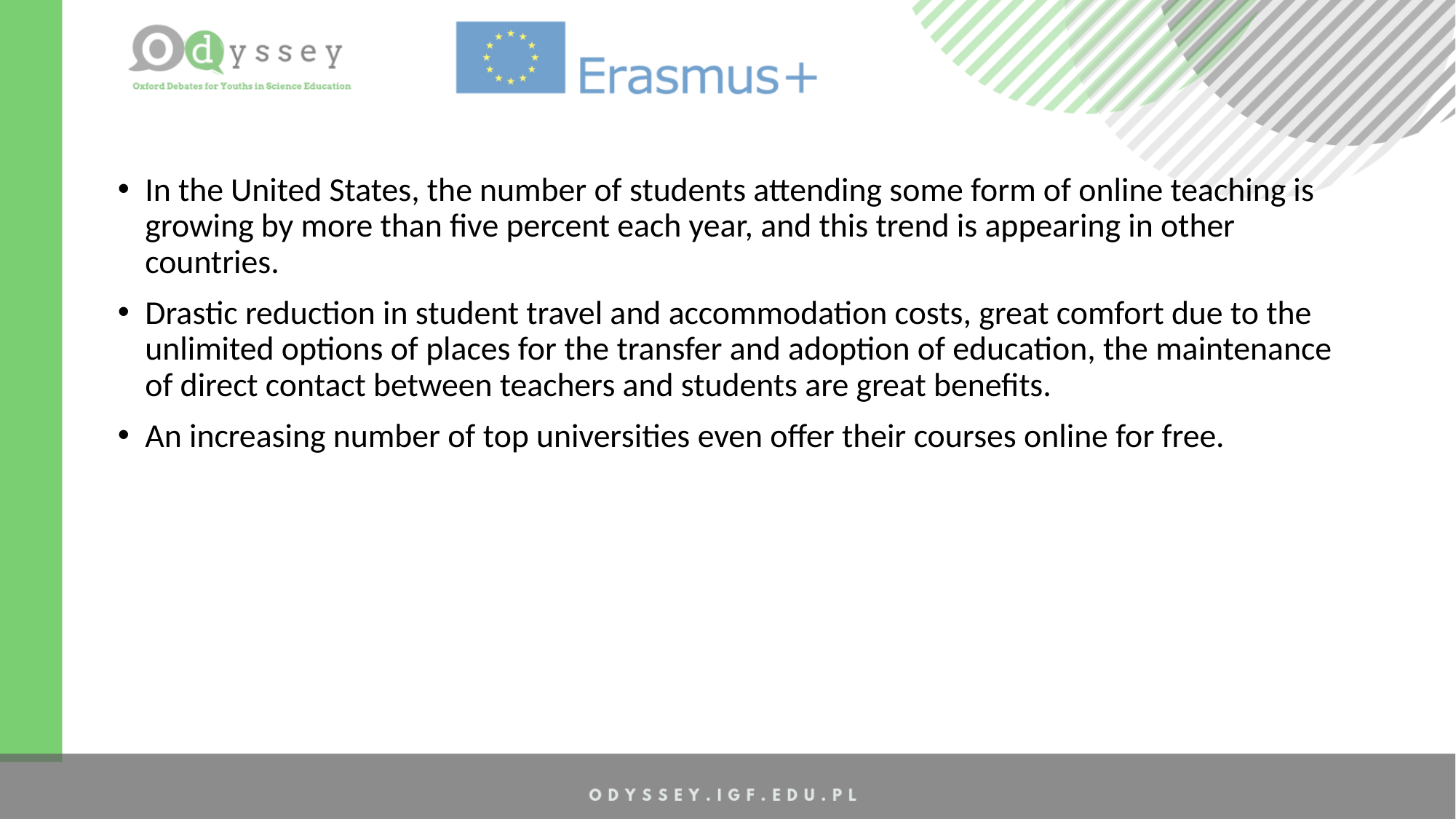

In the United States, the number of students attending some form of online teaching is growing by more than five percent each year, and this trend is appearing in other countries.
Drastic reduction in student travel and accommodation costs, great comfort due to the unlimited options of places for the transfer and adoption of education, the maintenance of direct contact between teachers and students are great benefits.
An increasing number of top universities even offer their courses online for free.